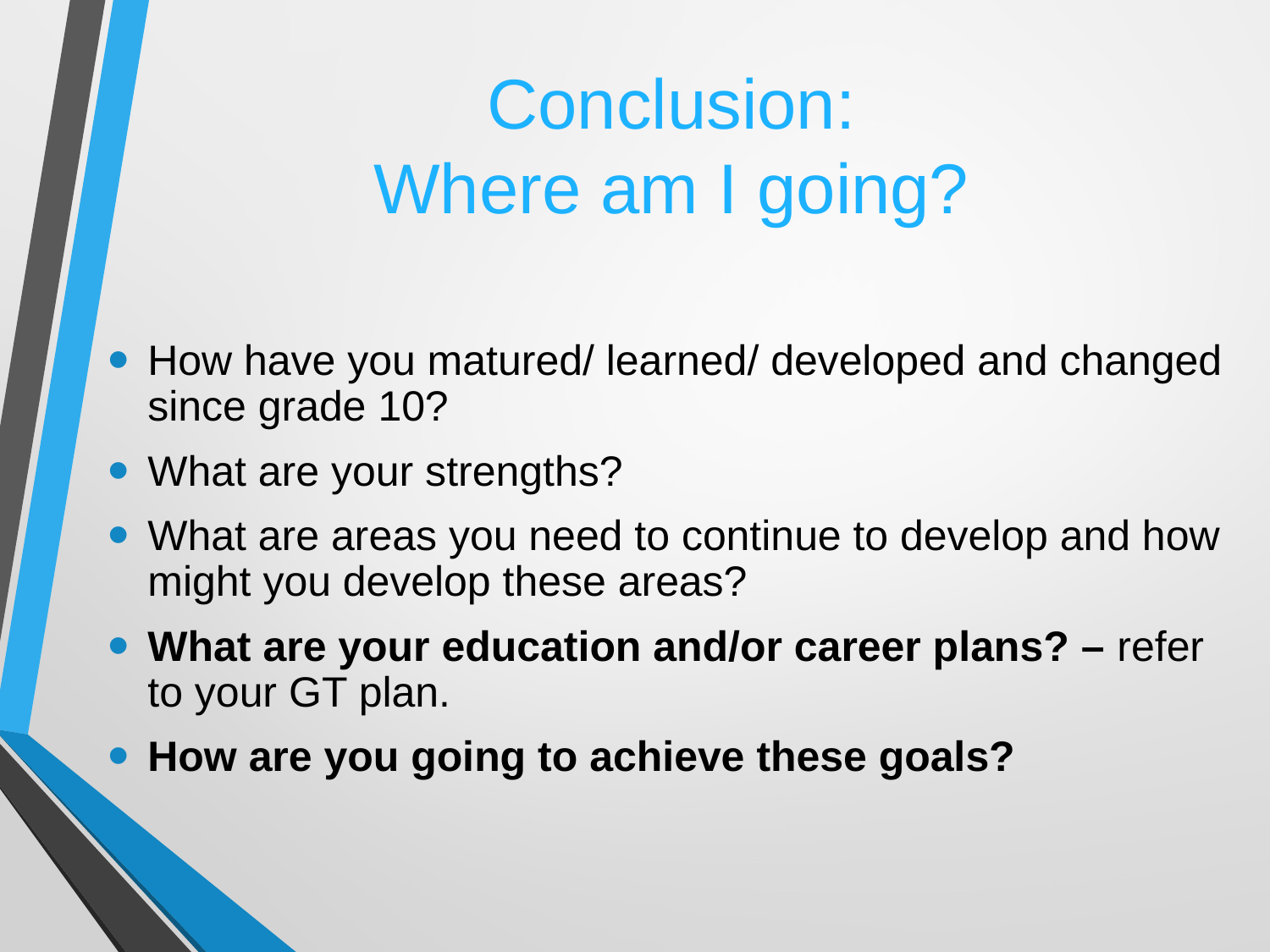

# Conclusion: Where am I going?
How have you matured/ learned/ developed and changed since grade 10?
What are your strengths?
What are areas you need to continue to develop and how might you develop these areas?
What are your education and/or career plans? – refer to your GT plan.
How are you going to achieve these goals?